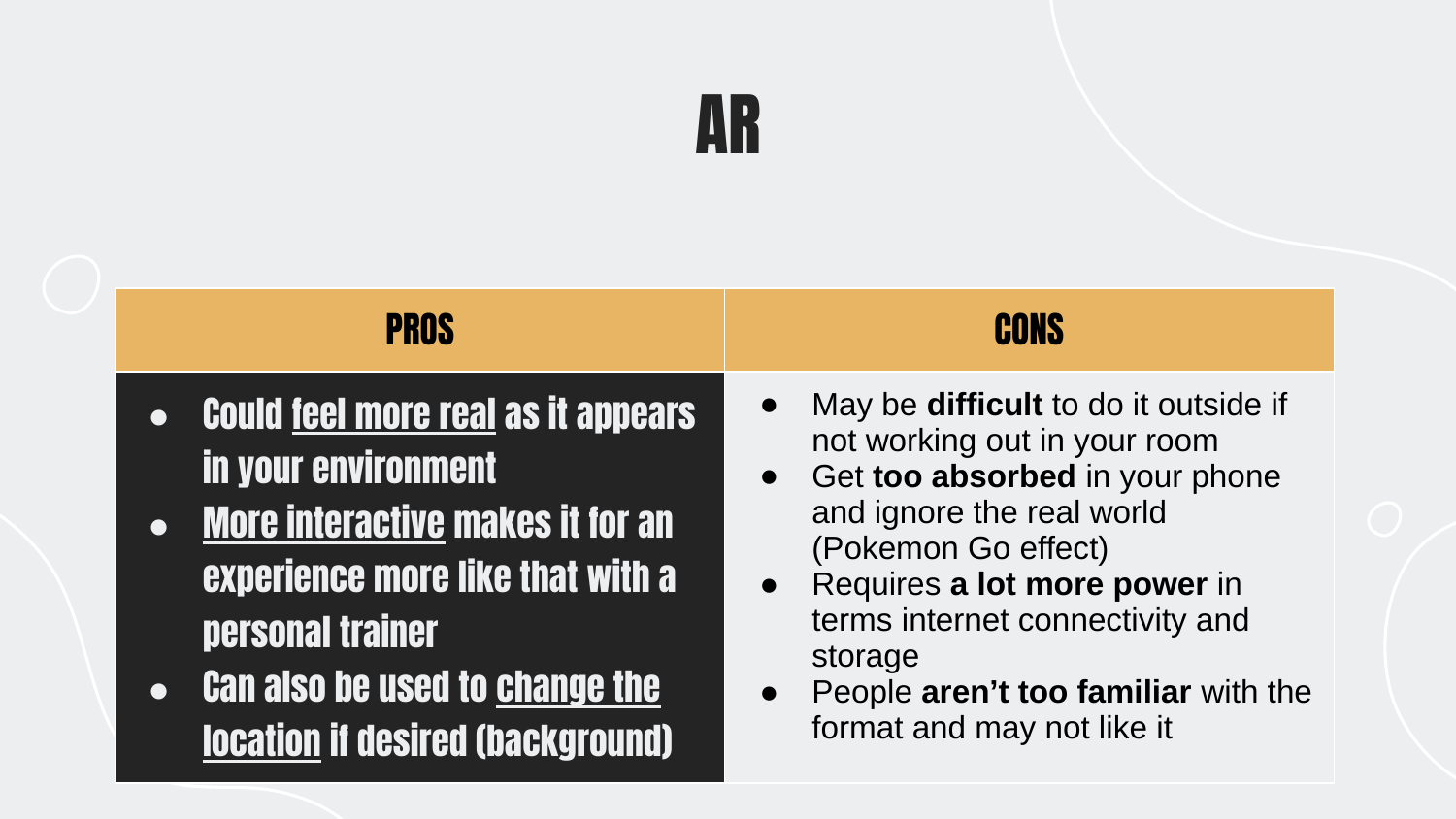

# AR
| PROS | CONS |
| --- | --- |
| Could feel more real as it appears in your environment More interactive makes it for an experience more like that with a personal trainer Can also be used to change the location if desired (background) | May be difficult to do it outside if not working out in your room Get too absorbed in your phone and ignore the real world (Pokemon Go effect) Requires a lot more power in terms internet connectivity and storage People aren’t too familiar with the format and may not like it |